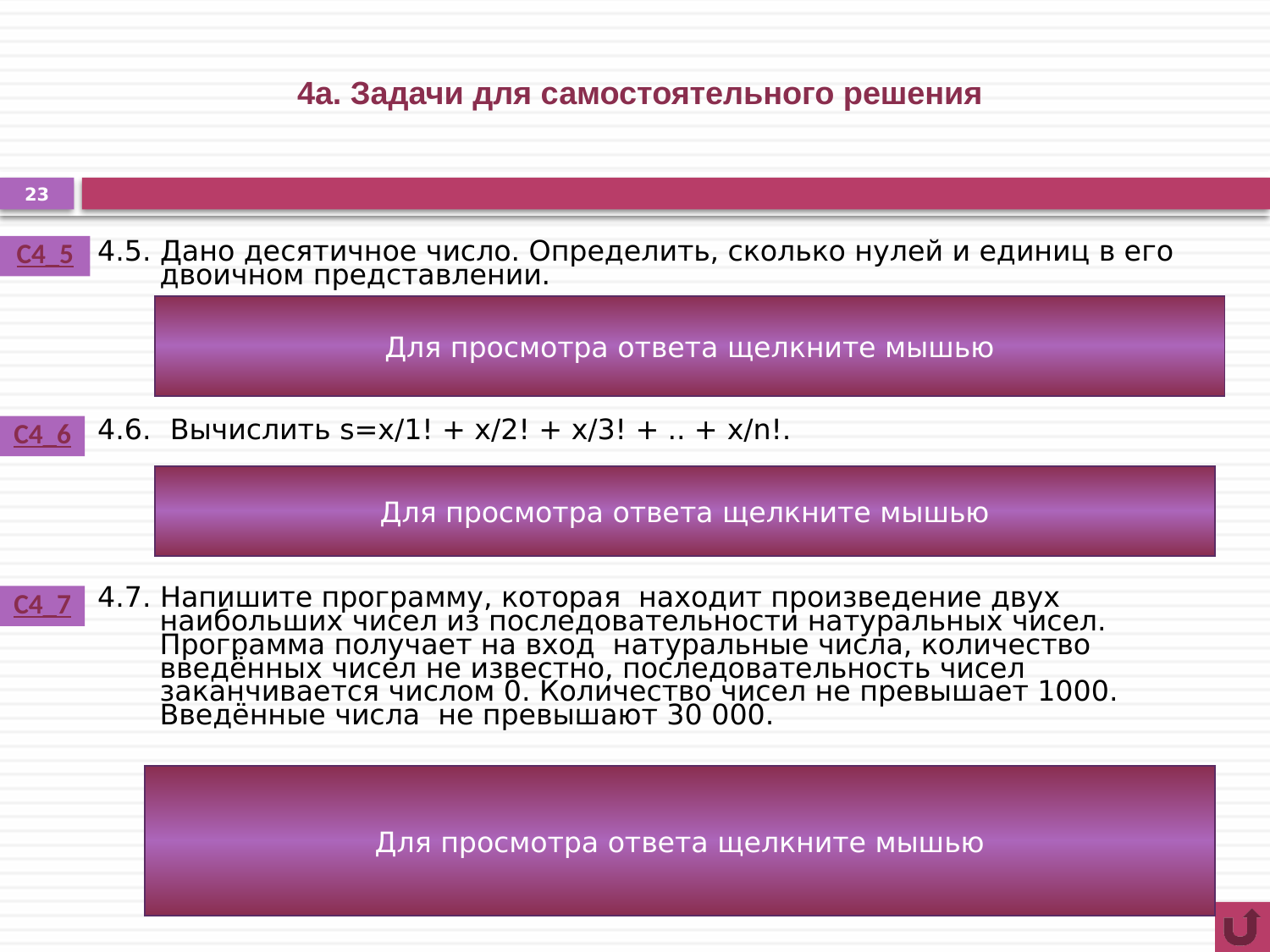

# 4а. Задачи для самостоятельного решения
23
C4_5
4.5. Дано десятичное число. Определить, сколько нулей и единиц в его двоичном представлении.
	Алгоритм. Применить алгоритм перевода числа из 10 СС в 2 СС. В цикле делим число на 2 до тех пор, пока оно не станет равным нулю, при этом подсчитываем количество остатков равных 1 и 0.

4.6.  Вычислить s=x/1! + x/2! + x/3! + .. + x/n!.

	Алгоритм. Применить алгоритм суммирования, рекурсию и алгоритм задачи 4.2.

4.7. Напишите программу, которая  находит произведение двух наибольших чисел из последовательности натуральных чисел. Программа получает на вход  натуральные числа, количество введённых чисел не известно, последовательность чисел заканчивается числом 0. Количество чисел не превышает 1000. Введённые числа  не превышают 30 000.

      Алгоритм. По условию задачи числа натуральные, поэтому в начале max1=max2=0.Числа вводим до тех пор, пока вводимое число станет =0. Если вводимое число a > max1, то заменяем max2  на max1, a max1=a. Особенность –  вводимое число м.б. < max1, но > max2, поэтому нужно заменять max2 на это число.
Для просмотра ответа щелкните мышью
C4_6
Для просмотра ответа щелкните мышью
C4_7
Для просмотра ответа щелкните мышью